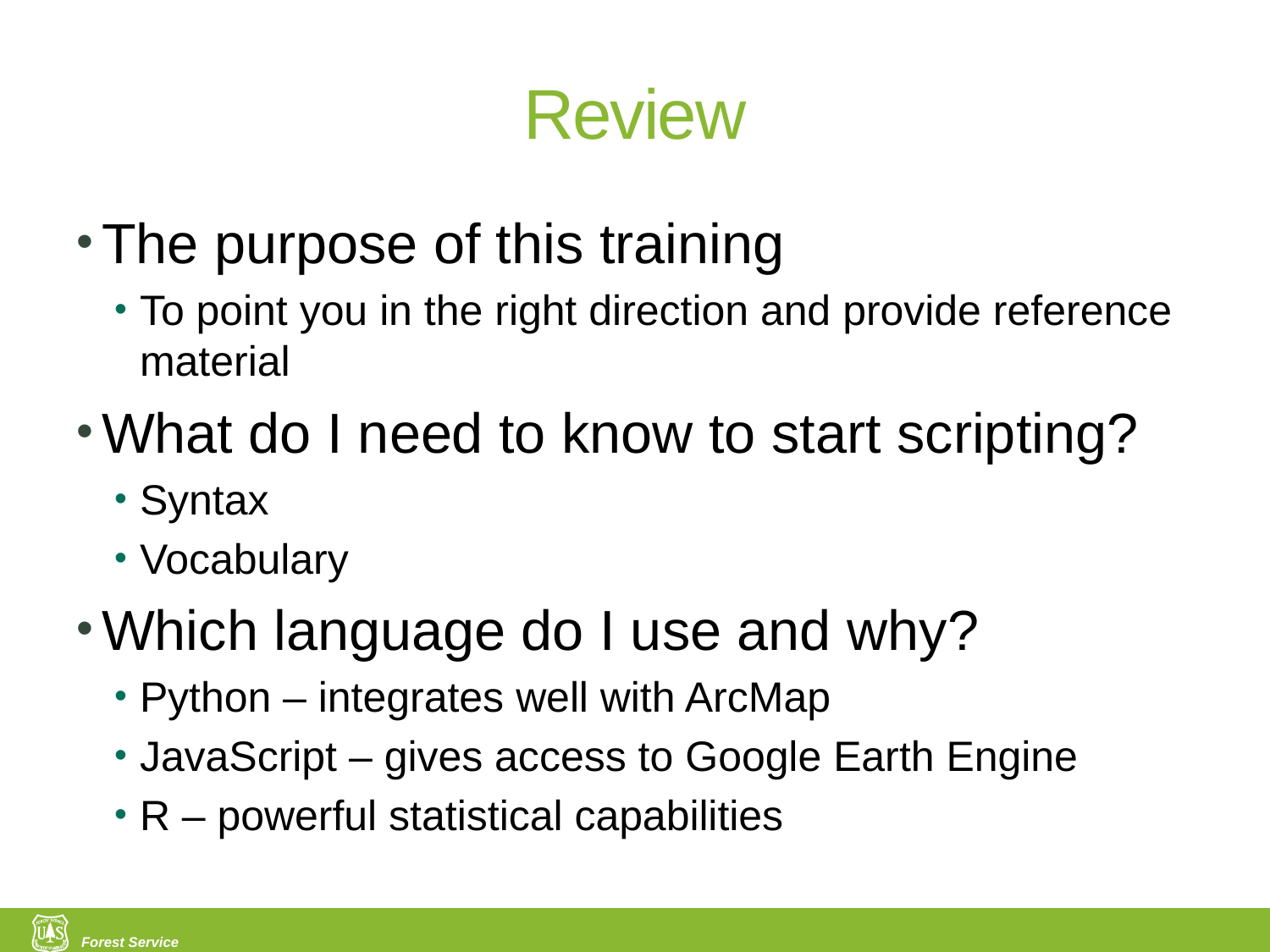

# Review
The purpose of this training
To point you in the right direction and provide reference material
What do I need to know to start scripting?
Syntax
Vocabulary
Which language do I use and why?
Python – integrates well with ArcMap
JavaScript – gives access to Google Earth Engine
R – powerful statistical capabilities